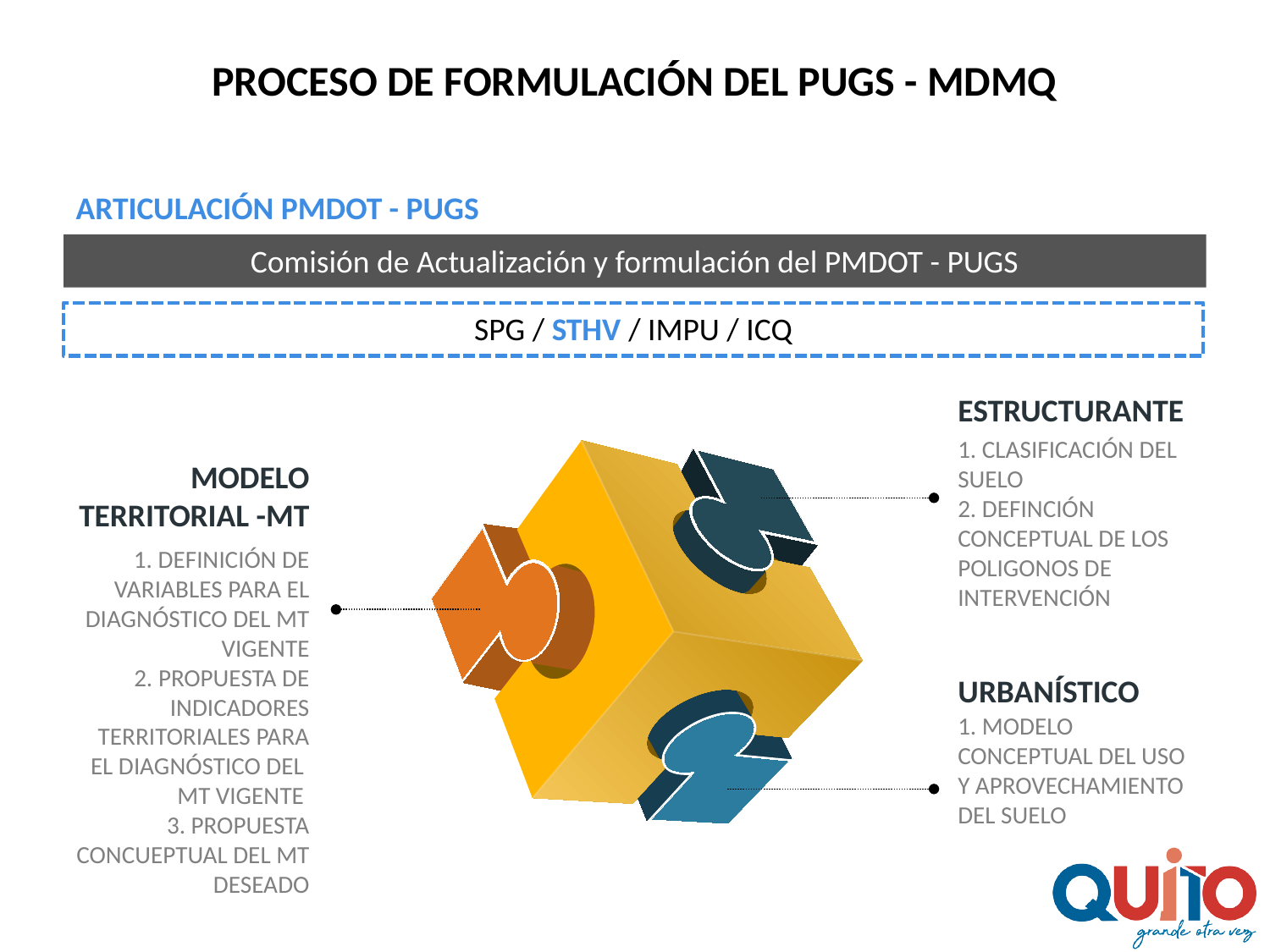

PROCESO DE FORMULACIÓN DEL PUGS - MDMQ
ARTICULACIÓN PMDOT - PUGS

Comisión de Actualización y formulación del PMDOT - PUGS

SPG / STHV / IMPU / ICQ

ESTRUCTURANTE

1. CLASIFICACIÓN DEL SUELO
2. DEFINCIÓN CONCEPTUAL DE LOS POLIGONOS DE INTERVENCIÓN
MODELO TERRITORIAL -MT
1. DEFINICIÓN DE VARIABLES PARA EL DIAGNÓSTICO DEL MT VIGENTE
2. PROPUESTA DE INDICADORES TERRITORIALES PARA EL DIAGNÓSTICO DEL  MT VIGENTE
3. PROPUESTA CONCUEPTUAL DEL MT DESEADO
URBANÍSTICO
1. MODELO CONCEPTUAL DEL USO Y APROVECHAMIENTO DEL SUELO